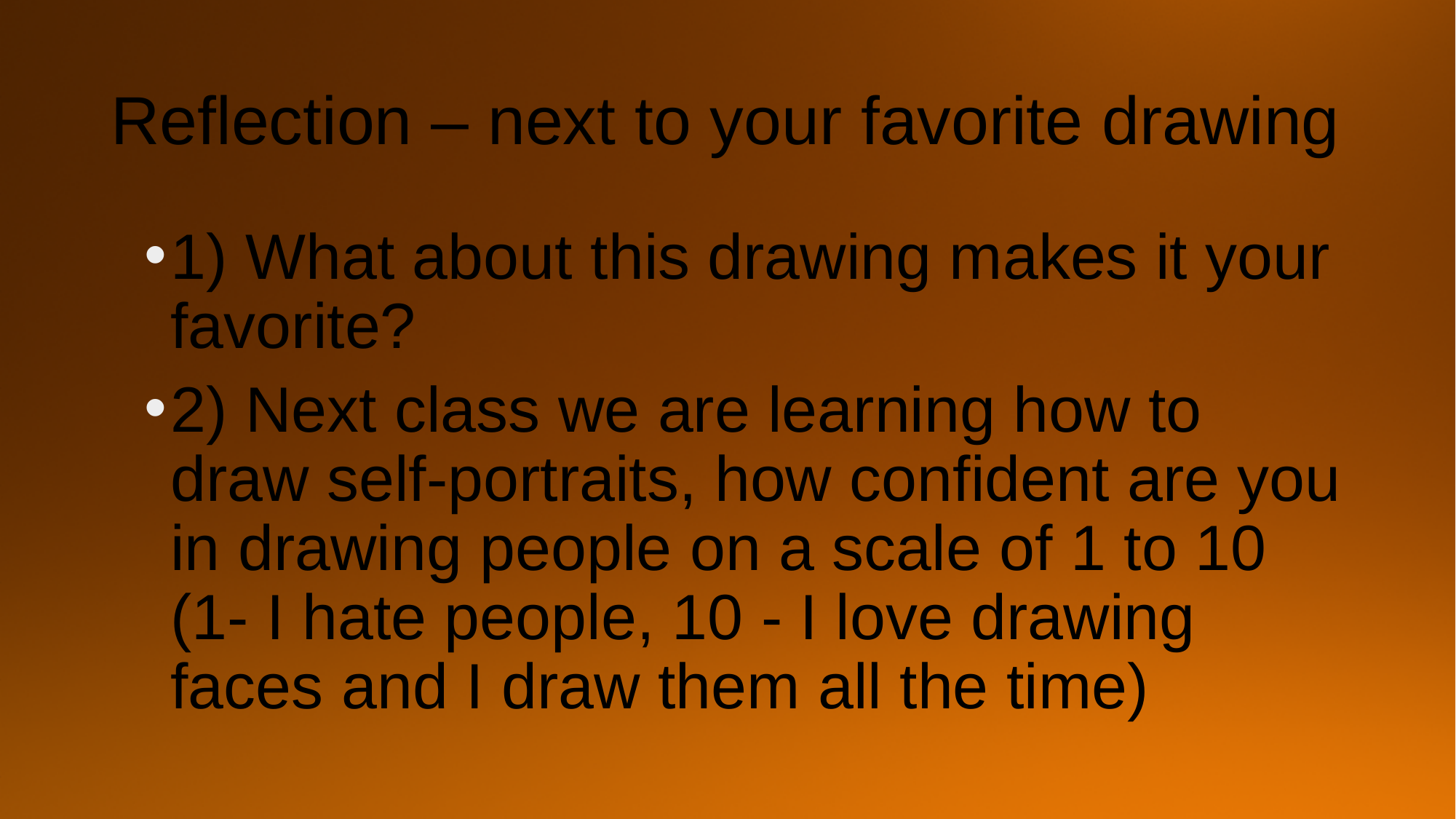

# Reflection – next to your favorite drawing
1) What about this drawing makes it your favorite?
2) Next class we are learning how to draw self-portraits, how confident are you in drawing people on a scale of 1 to 10 (1- I hate people, 10 - I love drawing faces and I draw them all the time)